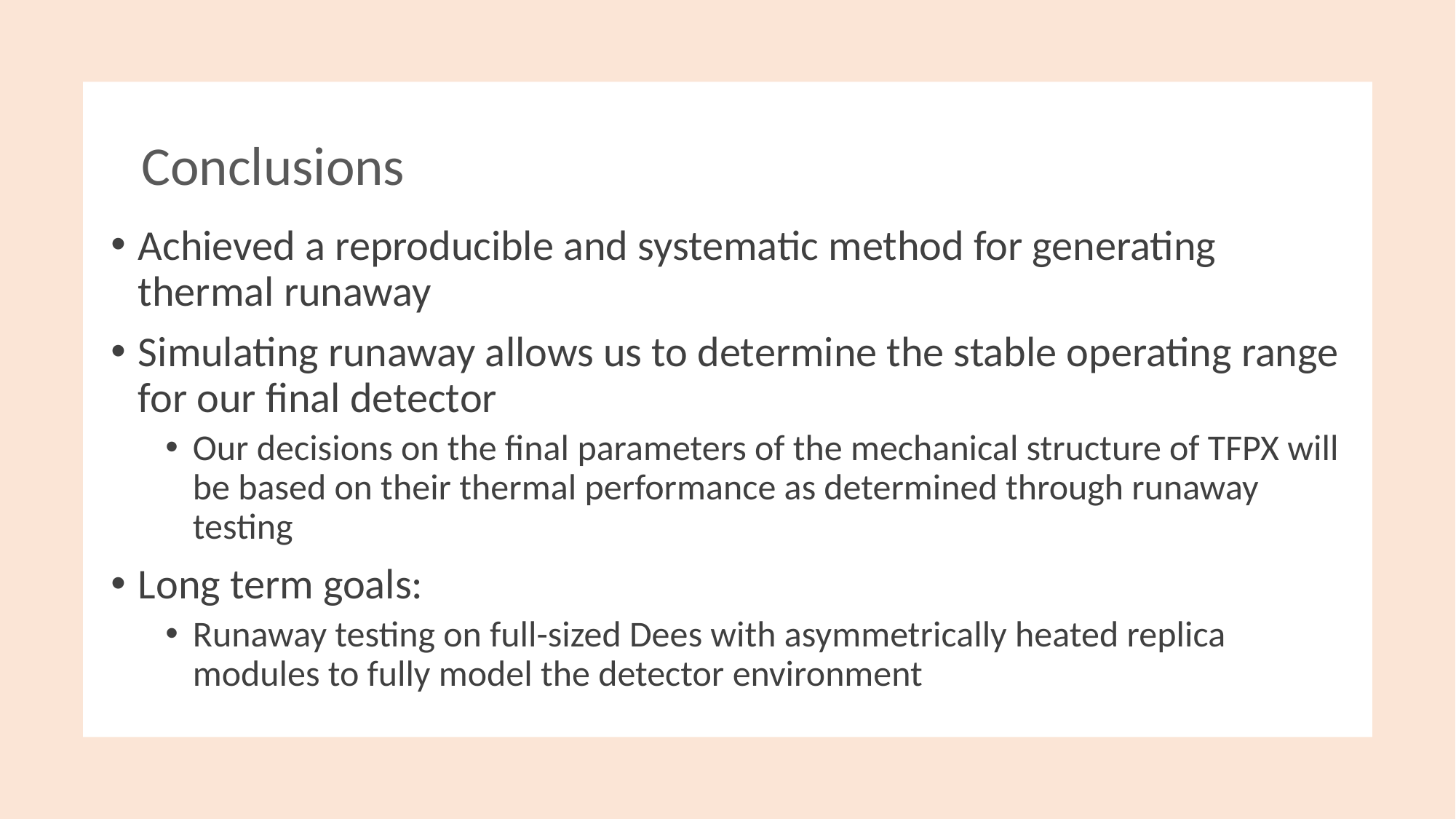

# Conclusions
Achieved a reproducible and systematic method for generating thermal runaway
Simulating runaway allows us to determine the stable operating range for our final detector
Our decisions on the final parameters of the mechanical structure of TFPX will be based on their thermal performance as determined through runaway testing
Long term goals:
Runaway testing on full-sized Dees with asymmetrically heated replica modules to fully model the detector environment

19